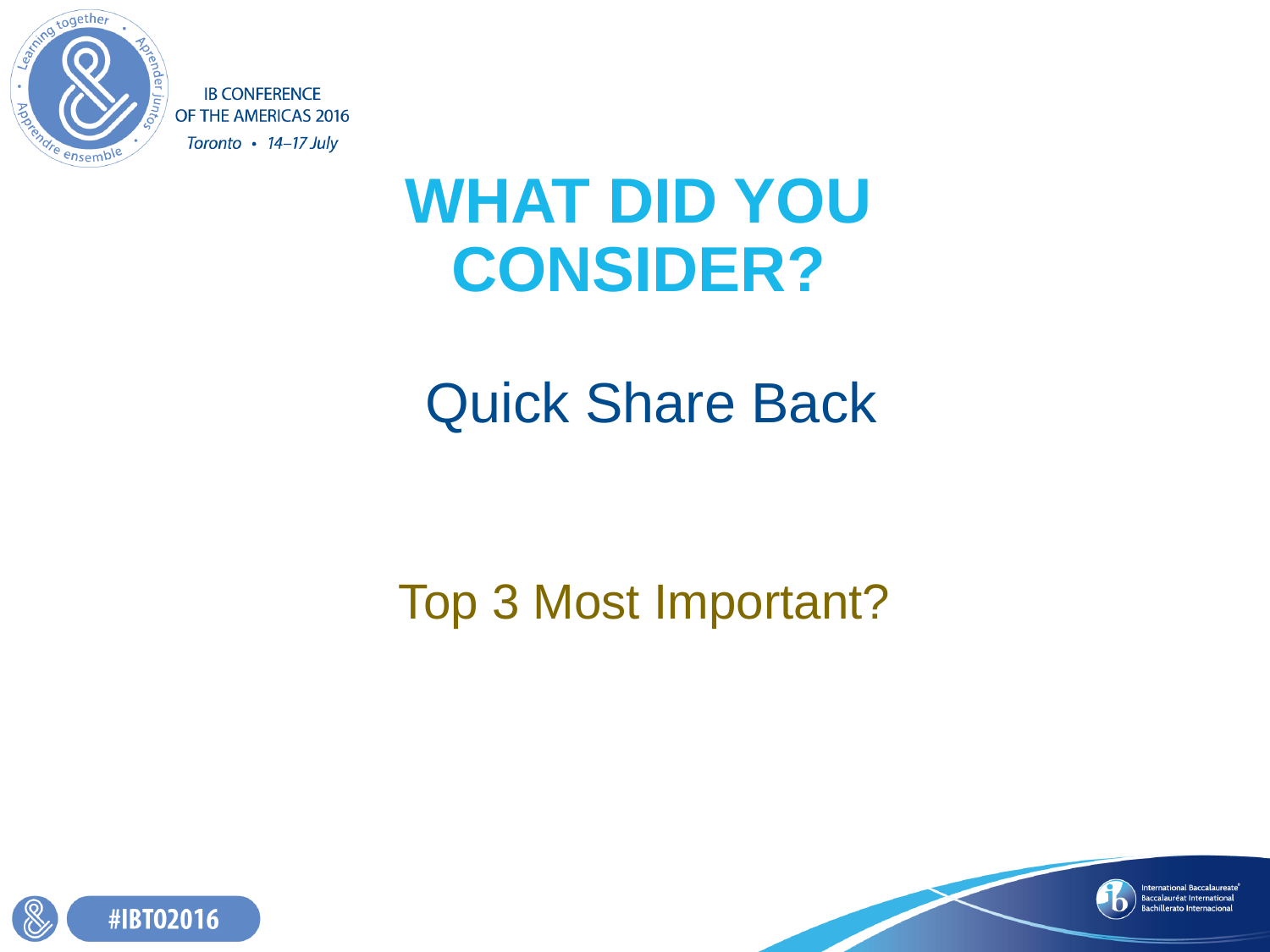

# WHAT DID YOU CONSIDER?
Quick Share Back

Top 3 Most Important?